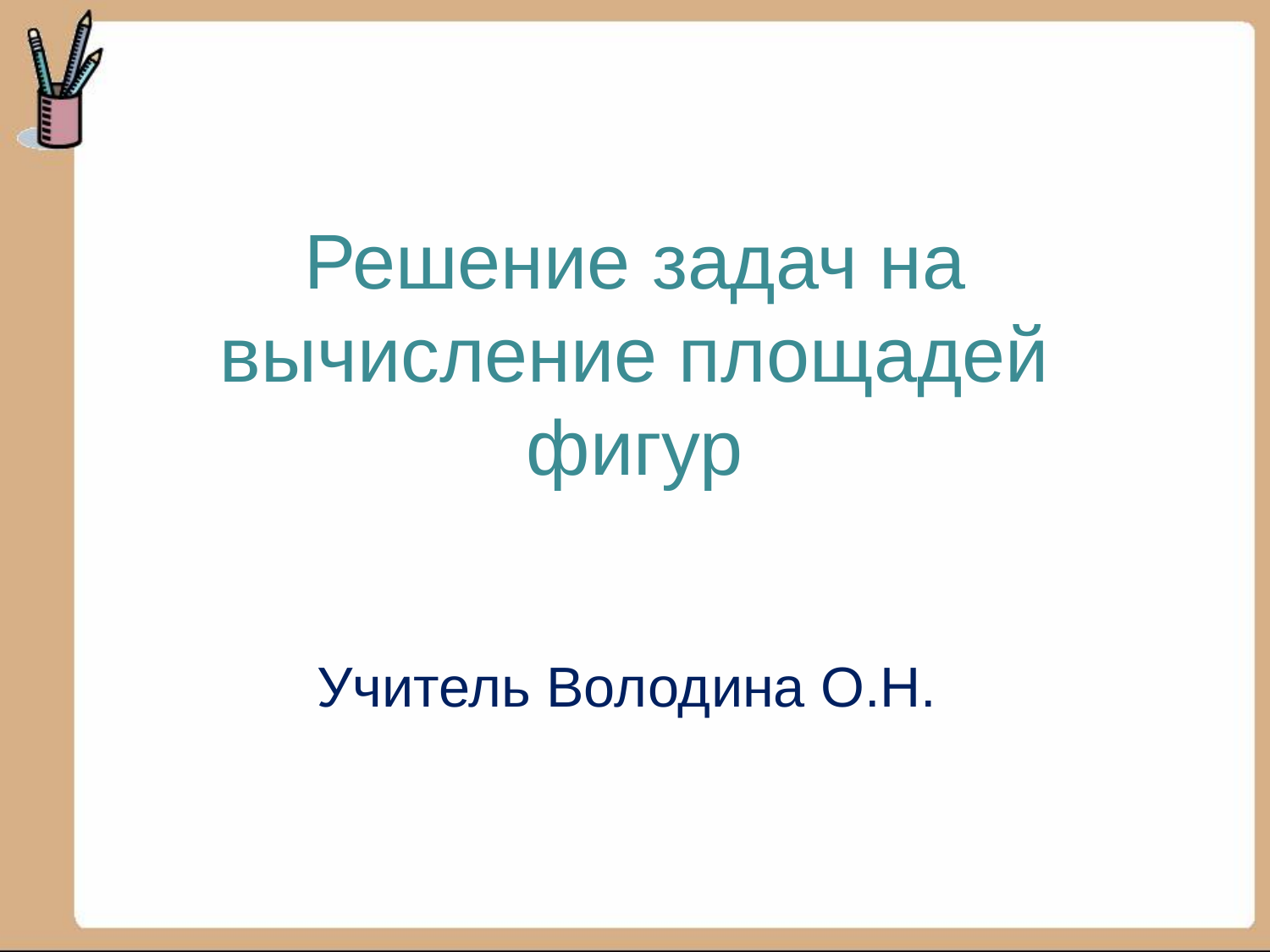

# Решение задач на вычисление площадей фигур
Учитель Володина О.Н.